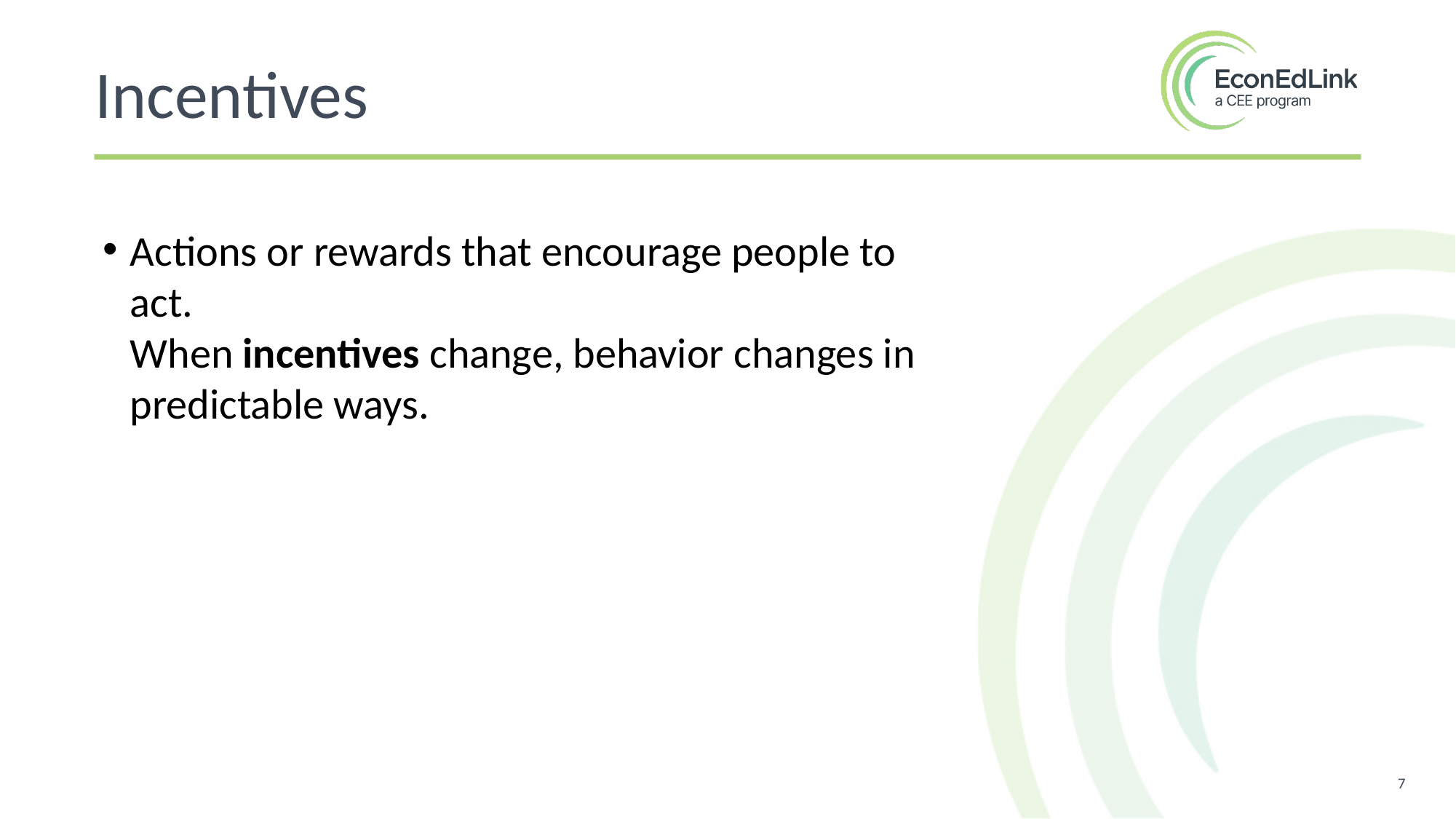

Incentives
Actions or rewards that encourage people to act.
When incentives change, behavior changes in predictable ways.

7